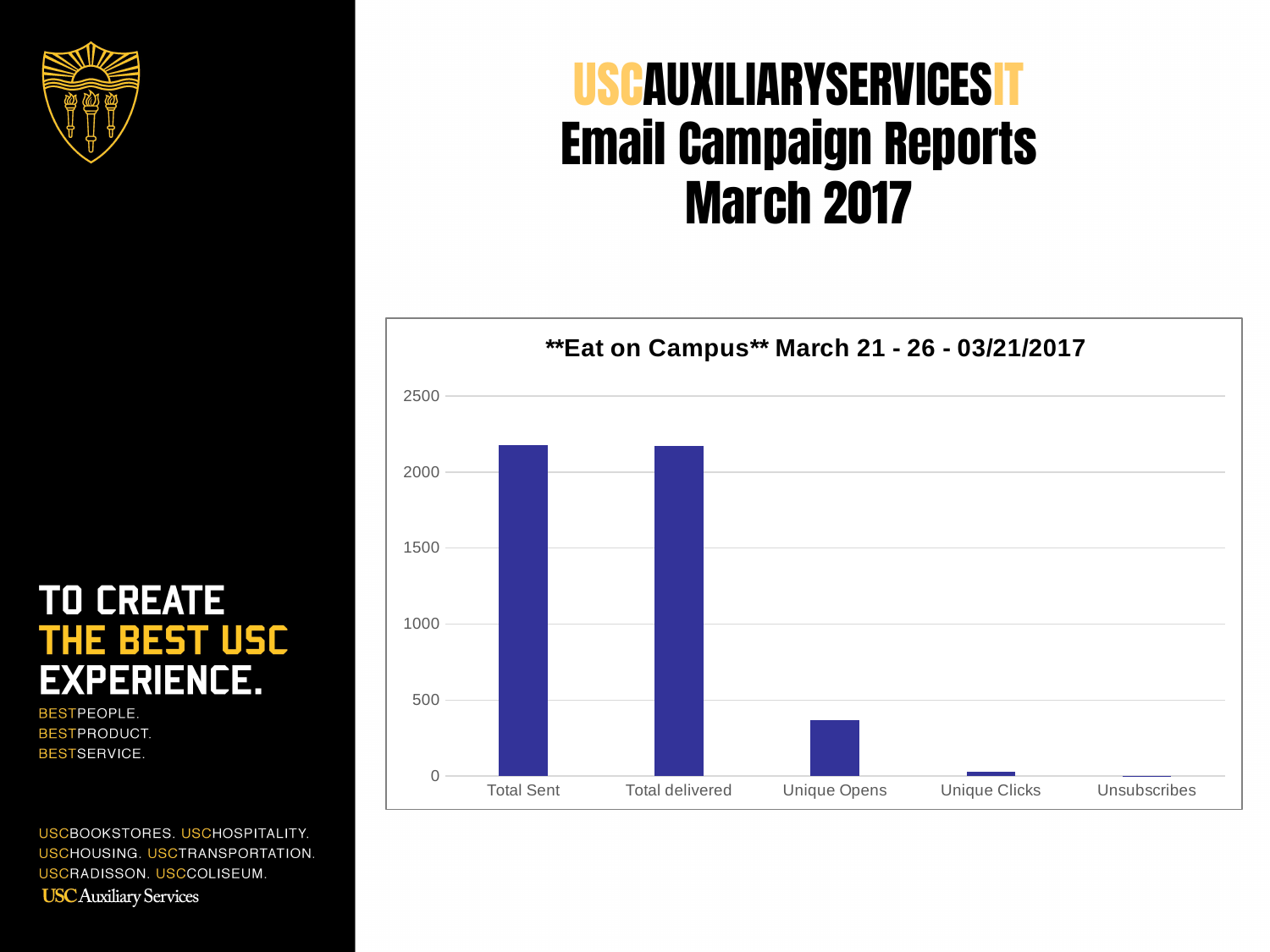

# USCAUXILIARYSERVICESIT Email Campaign Reports March 2017

### Chart:

| Category | HSP List (Unsaved Segment) |
|---|---|
| Total Sent | 2180.0 |
| Total delivered | 2174.0 |
| Unique Opens | 368.0 |
| Unique Clicks | 27.0 |
| Unsubscribes | 3.0 |